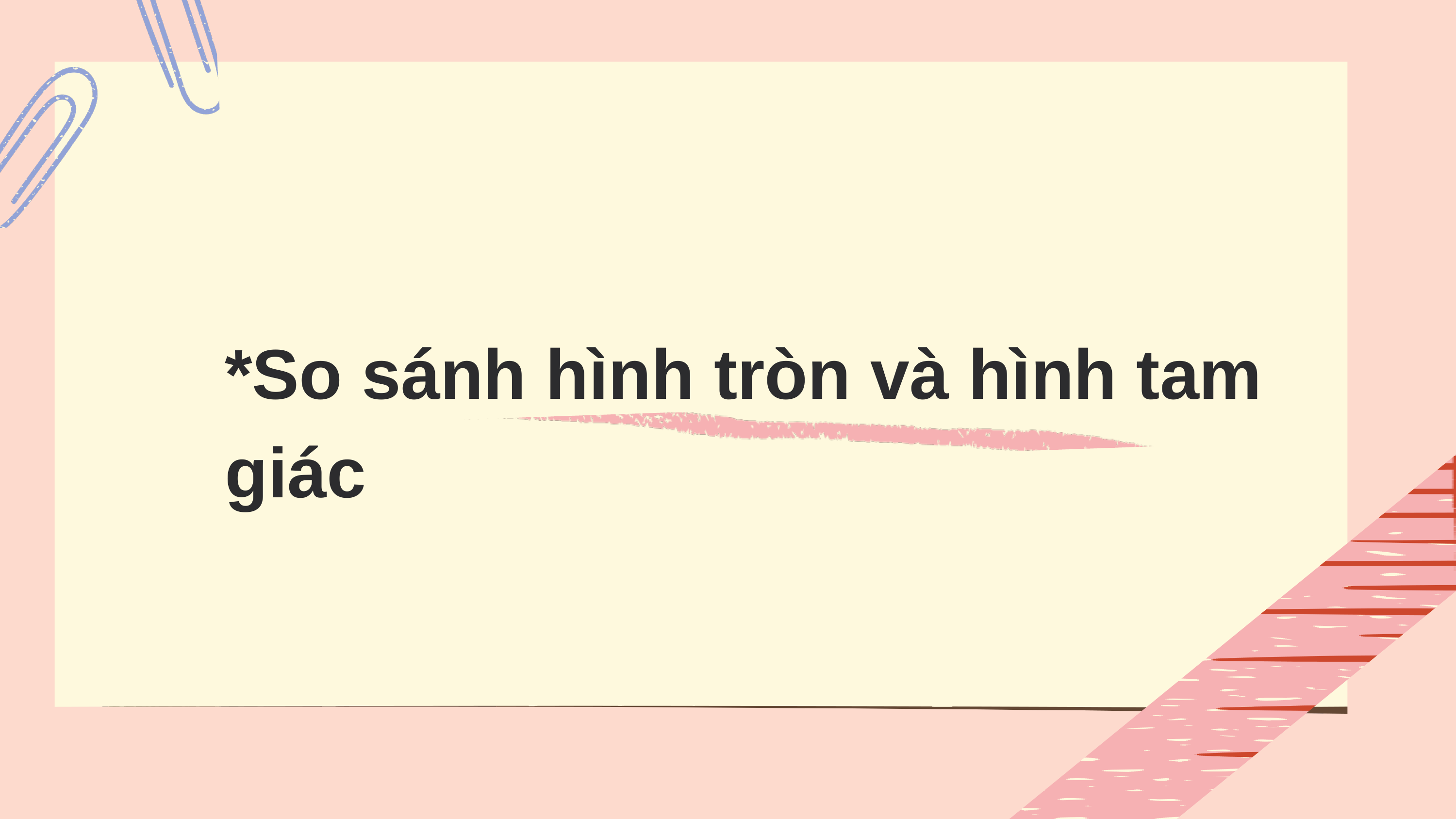

*So sánh hình tròn và hình tam giác